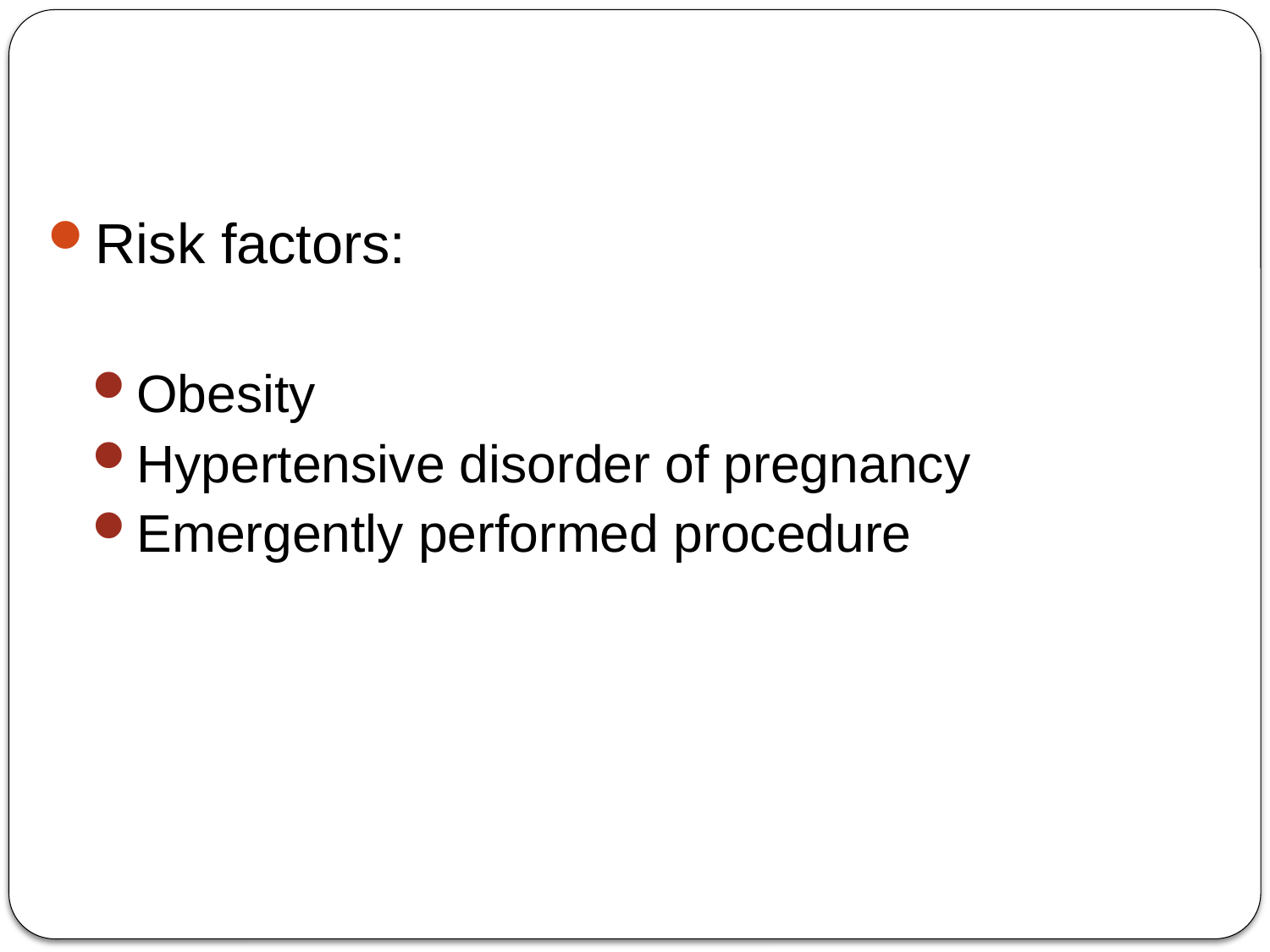

#
Risk factors:

Obesity
Hypertensive disorder of pregnancy
Emergently performed procedure